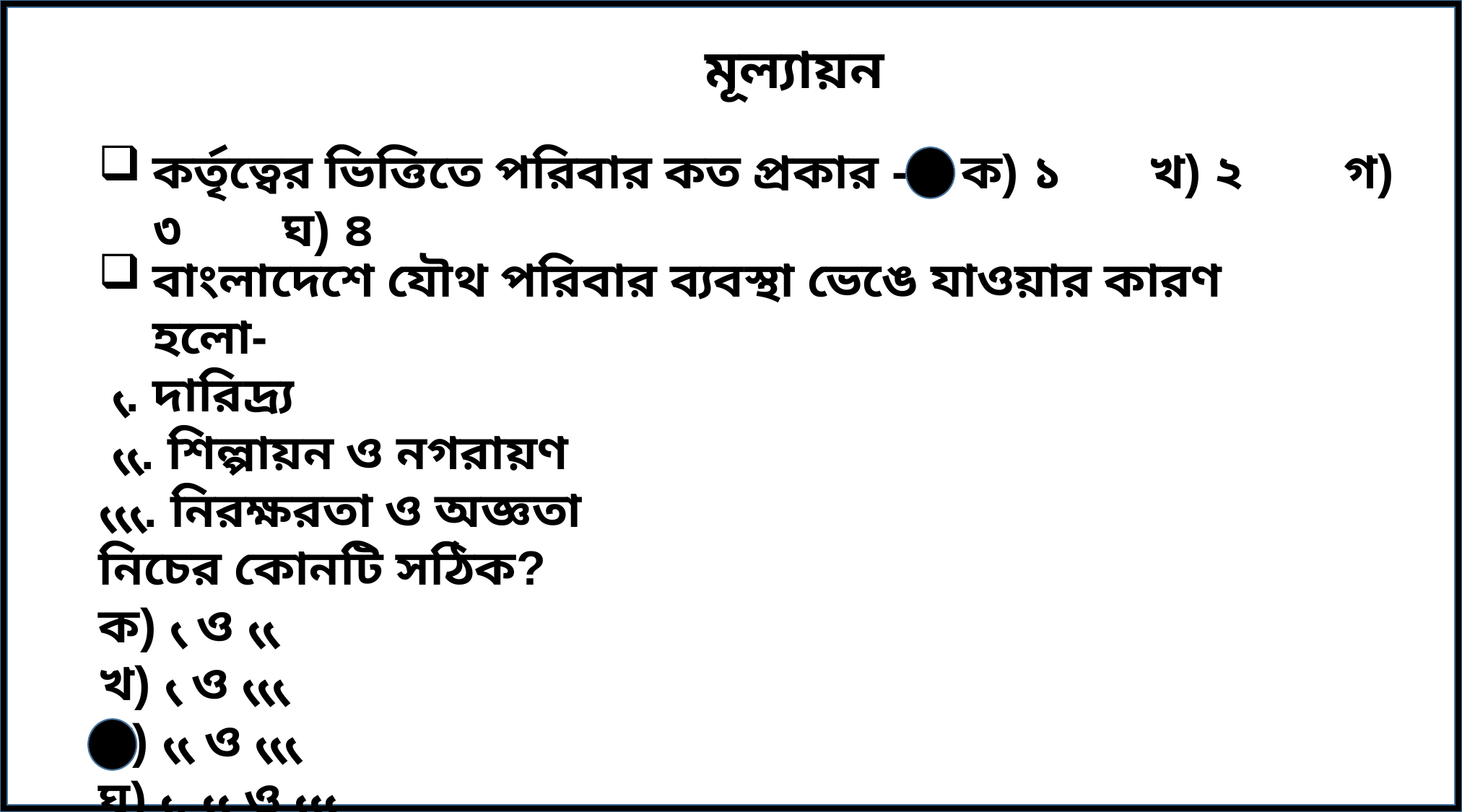

মূল্যায়ন
কর্তৃত্বের ভিত্তিতে পরিবার কত প্রকার -    ক) ১       খ) ২        গ) ৩        ঘ) ৪

বাংলাদেশে যৌথ পরিবার ব্যবস্থা ভেঙে যাওয়ার কারণ হলো-
 ৻. দারিদ্র্য
 ৻৻. শিল্পায়ন ও নগরায়ণ
৻৻৻. নিরক্ষরতা ও অজ্ঞতা
নিচের কোনটি সঠিক?
ক) ৻ ও ৻৻
খ) ৻ ও ৻৻৻
গ) ৻৻ ও ৻৻৻
ঘ) ৻, ৻৻ ও ৻৻৻